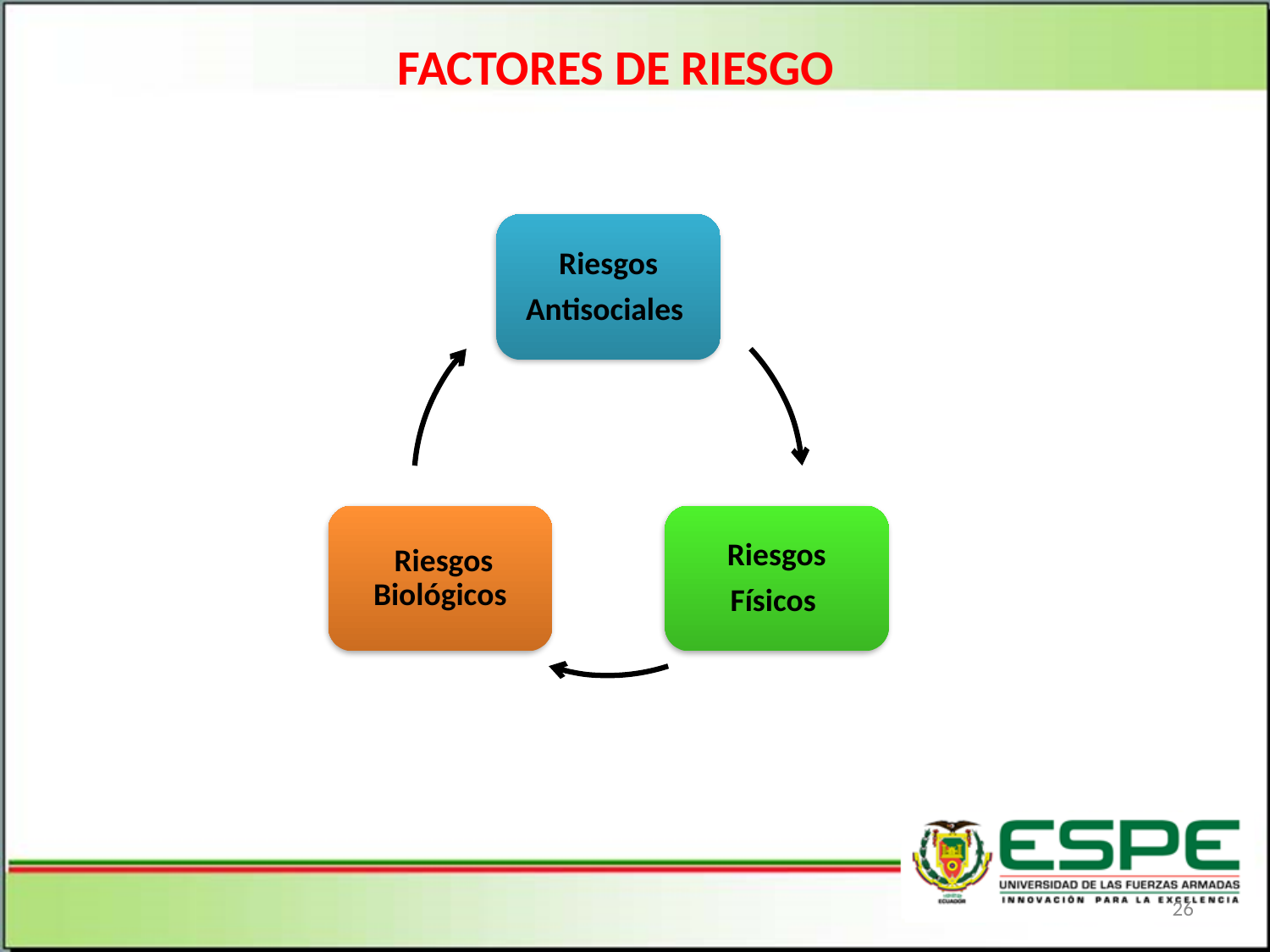

# FACTORES DE RIESGO
Riesgos
Antisociales
Riesgos
Físicos
Riesgos Biológicos
26